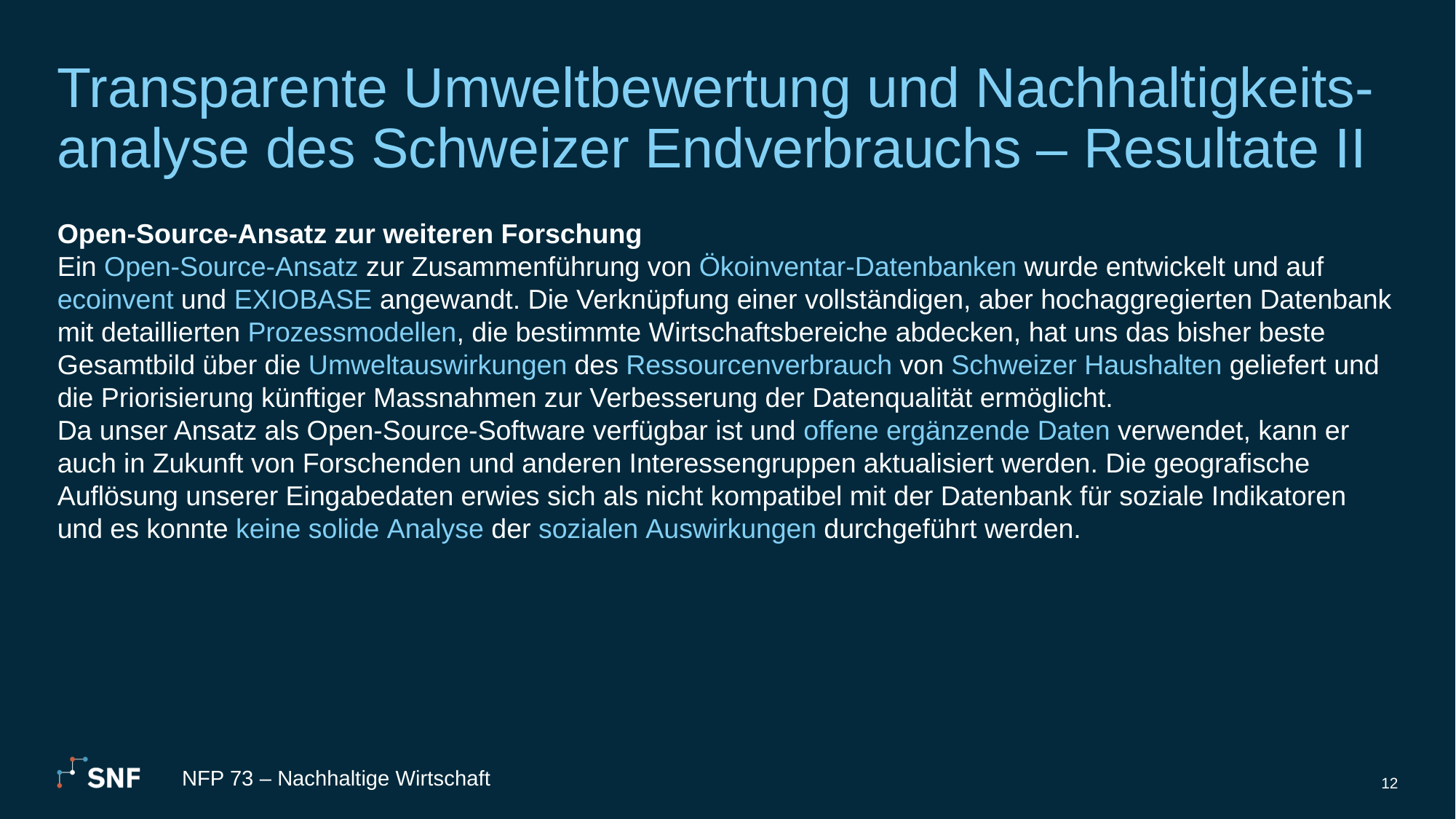

# Transparente Umweltbewertung und Nachhaltigkeits-analyse des Schweizer Endverbrauchs – Resultate II
Open-Source-Ansatz zur weiteren Forschung
Ein Open-Source-Ansatz zur Zusammenführung von Ökoinventar-Datenbanken wurde entwickelt und auf ecoinvent und EXIOBASE angewandt. Die Verknüpfung einer vollständigen, aber hochaggregierten Datenbank mit detaillierten Prozessmodellen, die bestimmte Wirtschaftsbereiche abdecken, hat uns das bisher beste Gesamtbild über die Umweltauswirkungen des Ressourcenverbrauch von Schweizer Haushalten geliefert und die Priorisierung künftiger Massnahmen zur Verbesserung der Datenqualität ermöglicht.
Da unser Ansatz als Open-Source-Software verfügbar ist und offene ergänzende Daten verwendet, kann er auch in Zukunft von Forschenden und anderen Interessengruppen aktualisiert werden. Die geografische Auflösung unserer Eingabedaten erwies sich als nicht kompatibel mit der Datenbank für soziale Indikatoren und es konnte keine solide Analyse der sozialen Auswirkungen durchgeführt werden.
NFP 73 – Nachhaltige Wirtschaft
12